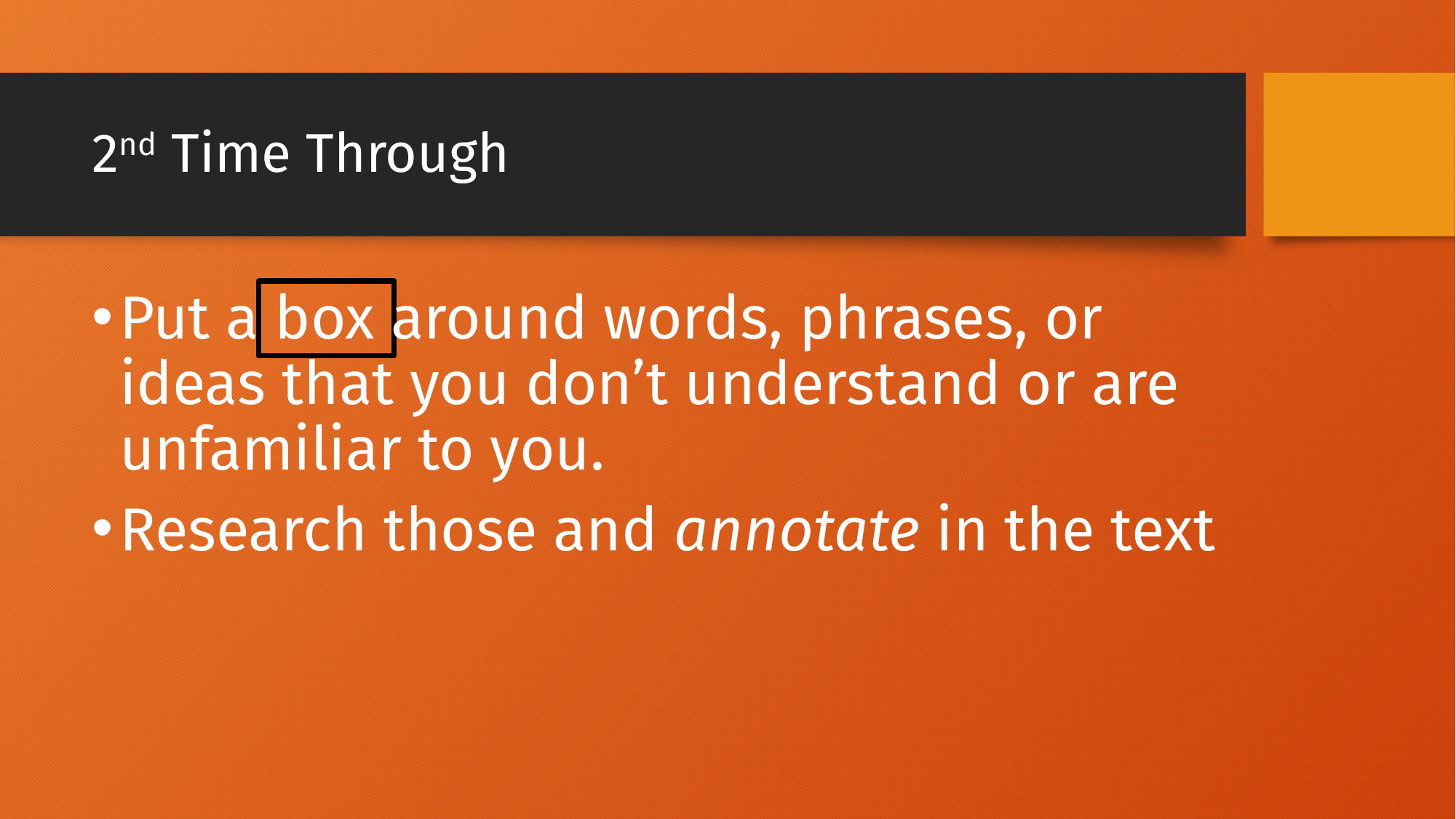

# 2nd Time Through
Put a box around words, phrases, or ideas that you don’t understand or are unfamiliar to you.
Research those and annotate in the text